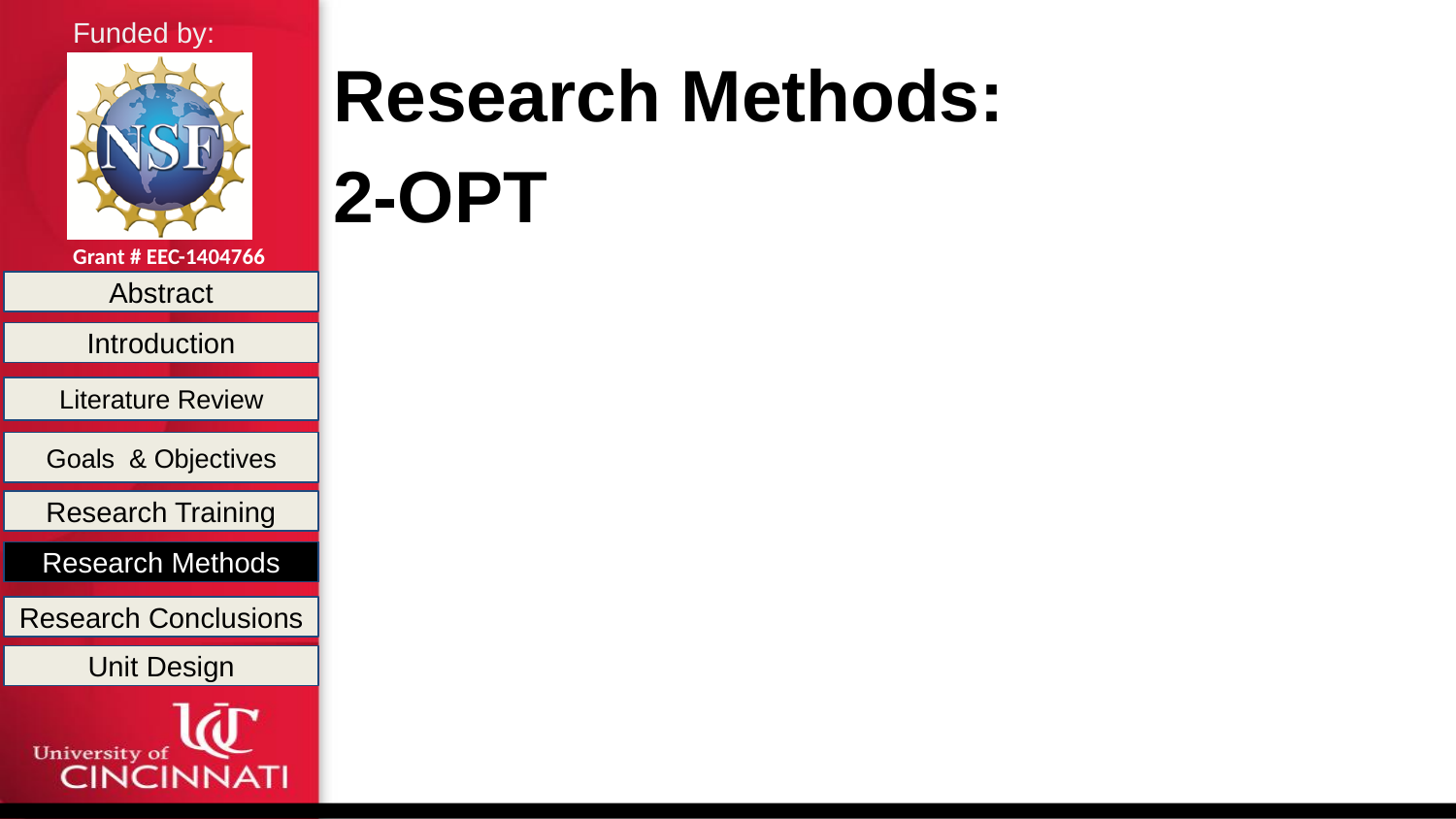

# Research Methods:
2-OPT

Abstract
Introduction
Literature Review
Goals  & Objectives
Research Training
Research Methods
Research Conclusions
Unit Design